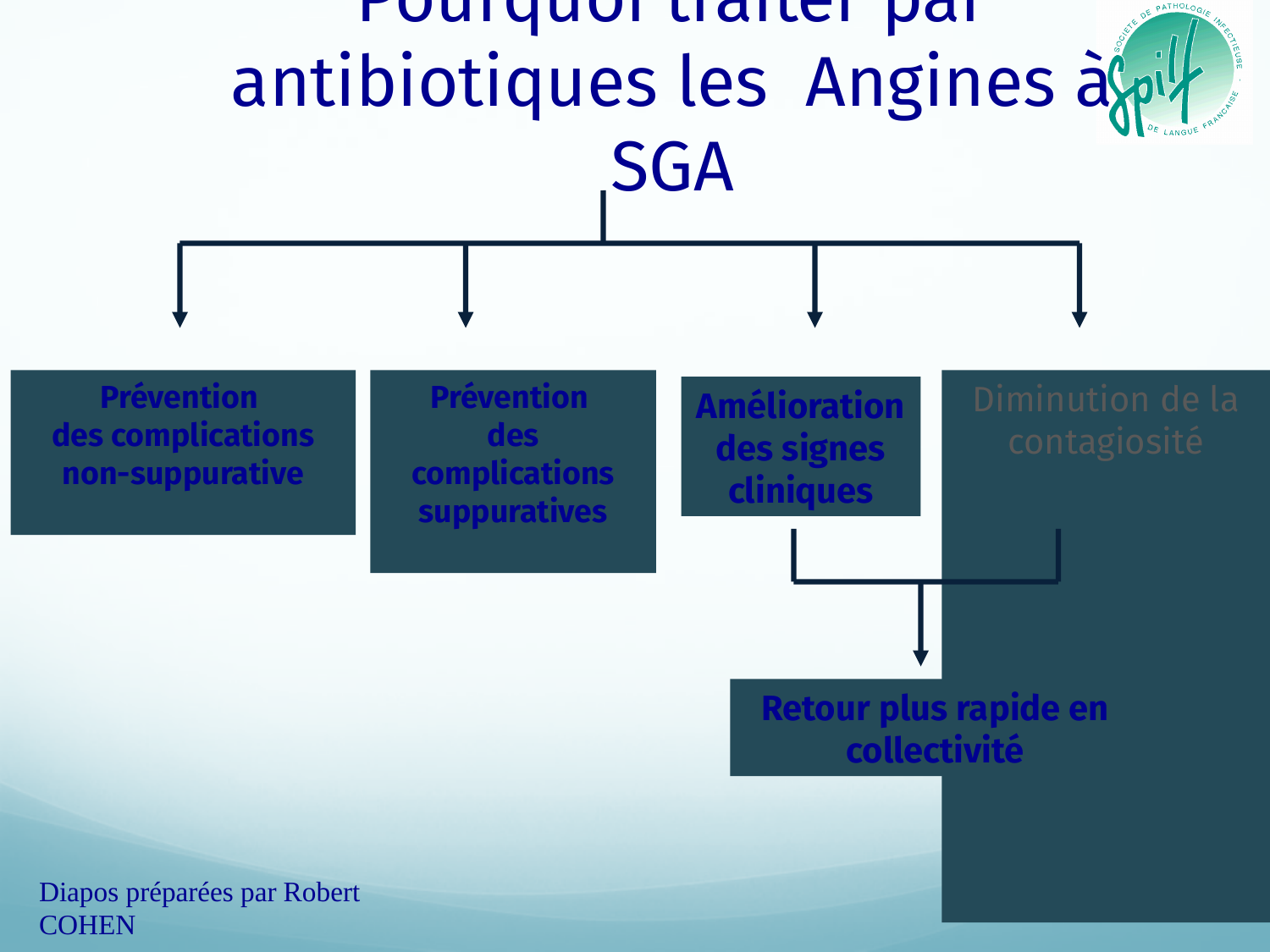

# Pourquoi traiter par antibiotiques les  Angines à SGA

Prévention
des complications
non-suppurative

Prévention
des complications
suppuratives

Diminution de la contagiosité
Amélioration des signes cliniques

Retour plus rapide en collectivité

Diapos préparées par Robert COHEN